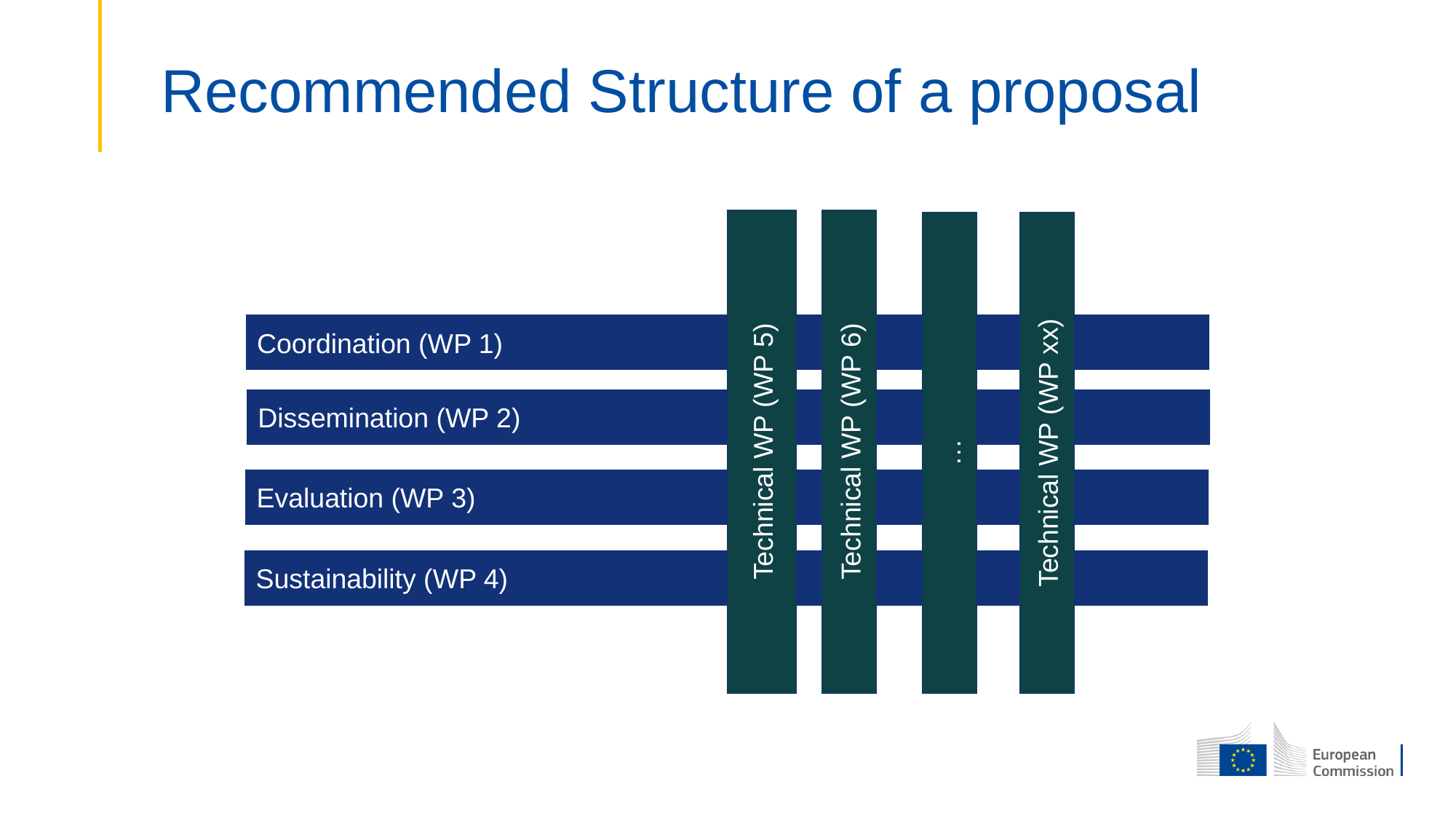

# Recommended Structure of a proposal
Technical WP (WP 5)
Coordination (WP 1)
Dissemination (WP 2)
Technical WP (WP 6)
…
Technical WP (WP xx)
Evaluation (WP 3)
Sustainability (WP 4)